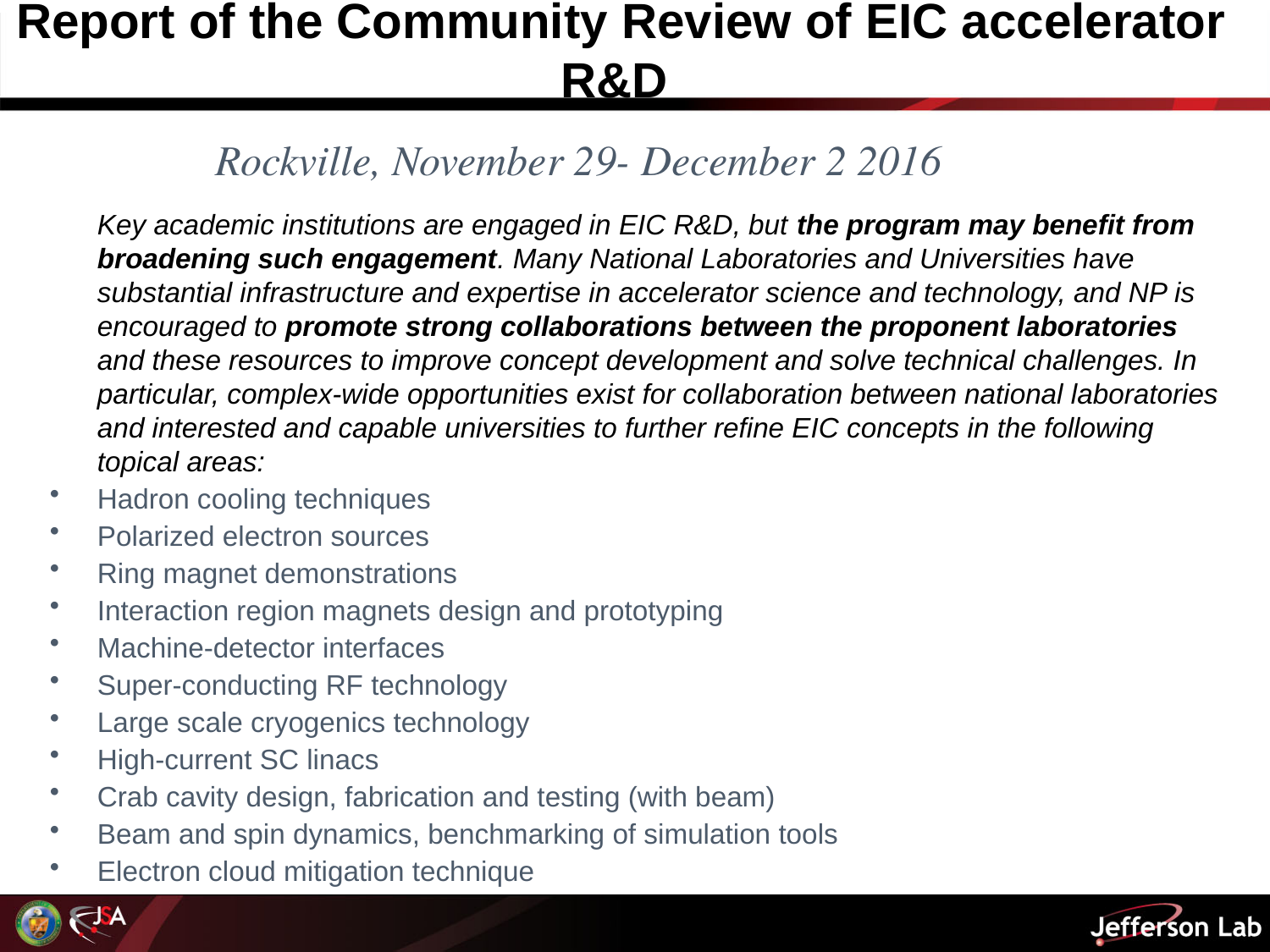

# Report of the Community Review of EIC accelerator R&D
Rockville, November 29- December 2 2016
	Key academic institutions are engaged in EIC R&D, but the program may benefit from broadening such engagement. Many National Laboratories and Universities have substantial infrastructure and expertise in accelerator science and technology, and NP is encouraged to promote strong collaborations between the proponent laboratories and these resources to improve concept development and solve technical challenges. In particular, complex-wide opportunities exist for collaboration between national laboratories and interested and capable universities to further refine EIC concepts in the following topical areas:
Hadron cooling techniques
Polarized electron sources
Ring magnet demonstrations
Interaction region magnets design and prototyping
Machine-detector interfaces
Super-conducting RF technology
Large scale cryogenics technology
High-current SC linacs
Crab cavity design, fabrication and testing (with beam)
Beam and spin dynamics, benchmarking of simulation tools
Electron cloud mitigation technique